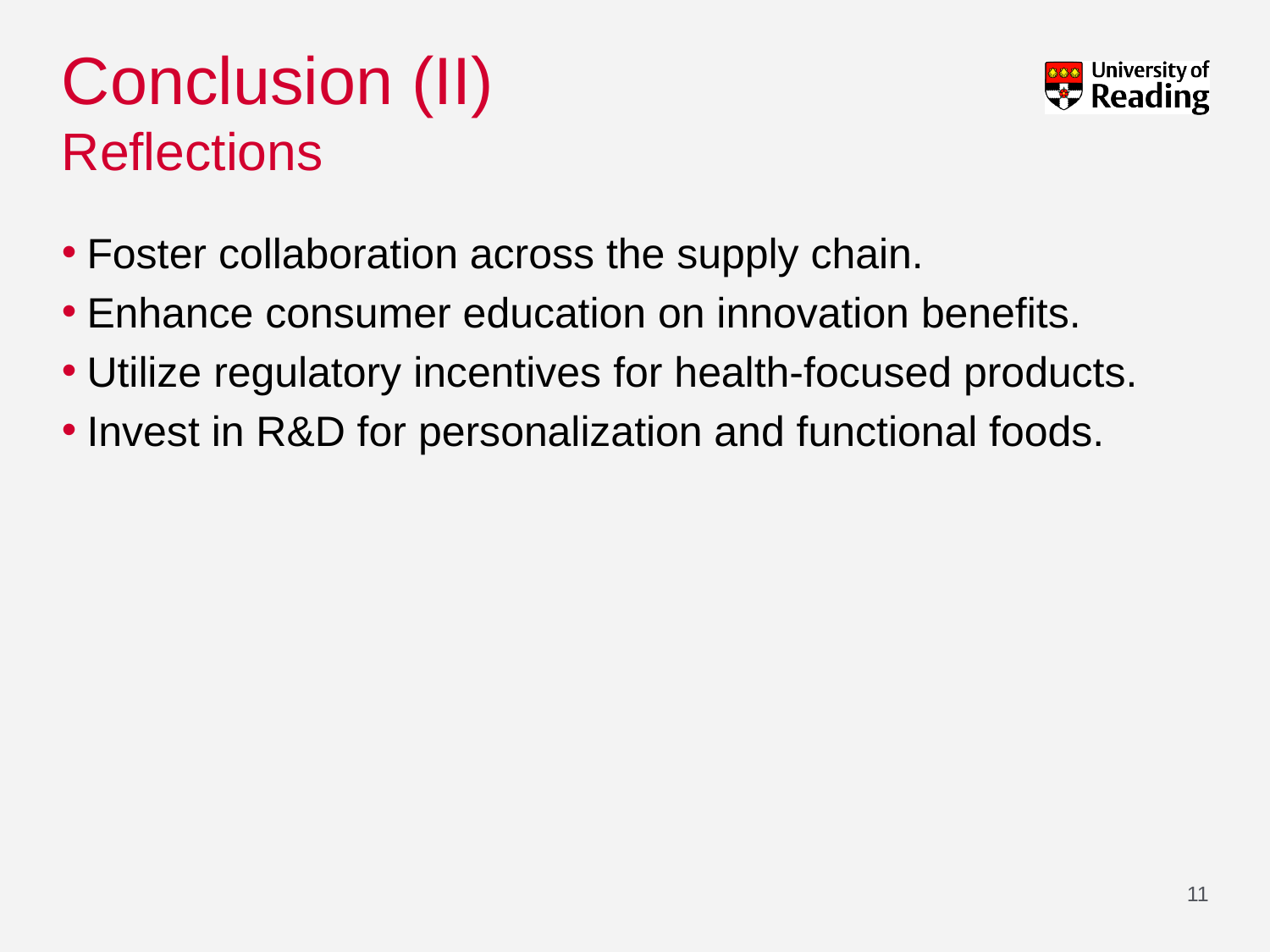

# Conclusion (II) Reflections
Foster collaboration across the supply chain.
Enhance consumer education on innovation benefits.
Utilize regulatory incentives for health-focused products.
Invest in R&D for personalization and functional foods.
11